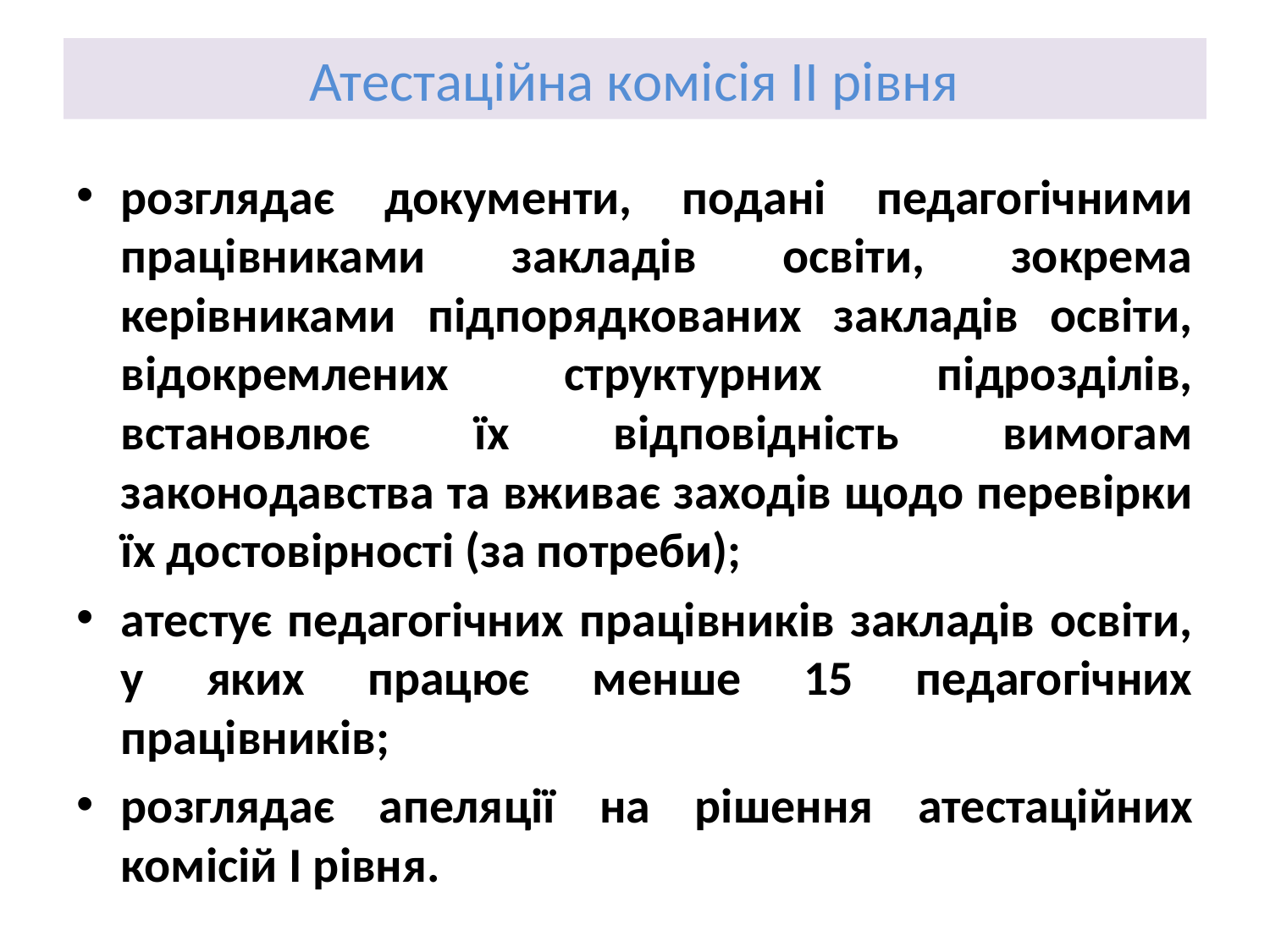

# Атестаційна комісія ІІ рівня
розглядає документи, подані педагогічними працівниками закладів освіти, зокрема керівниками підпорядкованих закладів освіти, відокремлених структурних підрозділів, встановлює їх відповідність вимогам законодавства та вживає заходів щодо перевірки їх достовірності (за потреби);
атестує педагогічних працівників закладів освіти, у яких працює менше 15 педагогічних працівників;
розглядає апеляції на рішення атестаційних комісій I рівня.